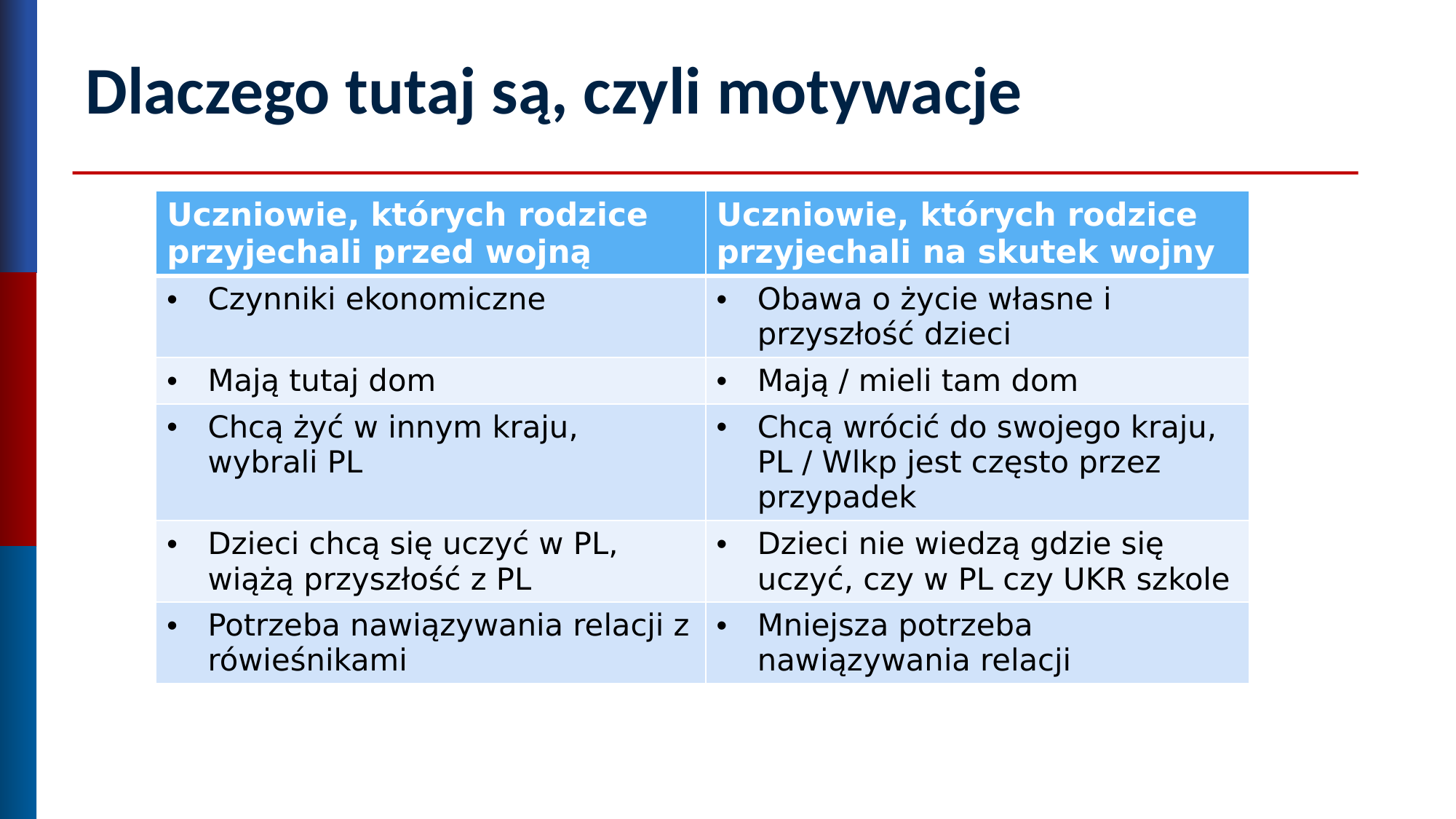

# Dlaczego tutaj są, czyli motywacje
| Uczniowie, których rodzice przyjechali przed wojną | Uczniowie, których rodzice przyjechali na skutek wojny |
| --- | --- |
| Czynniki ekonomiczne | Obawa o życie własne i przyszłość dzieci |
| Mają tutaj dom | Mają / mieli tam dom |
| Chcą żyć w innym kraju, wybrali PL | Chcą wrócić do swojego kraju, PL / Wlkp jest często przez przypadek |
| Dzieci chcą się uczyć w PL, wiążą przyszłość z PL | Dzieci nie wiedzą gdzie się uczyć, czy w PL czy UKR szkole |
| Potrzeba nawiązywania relacji z rówieśnikami | Mniejsza potrzeba nawiązywania relacji |